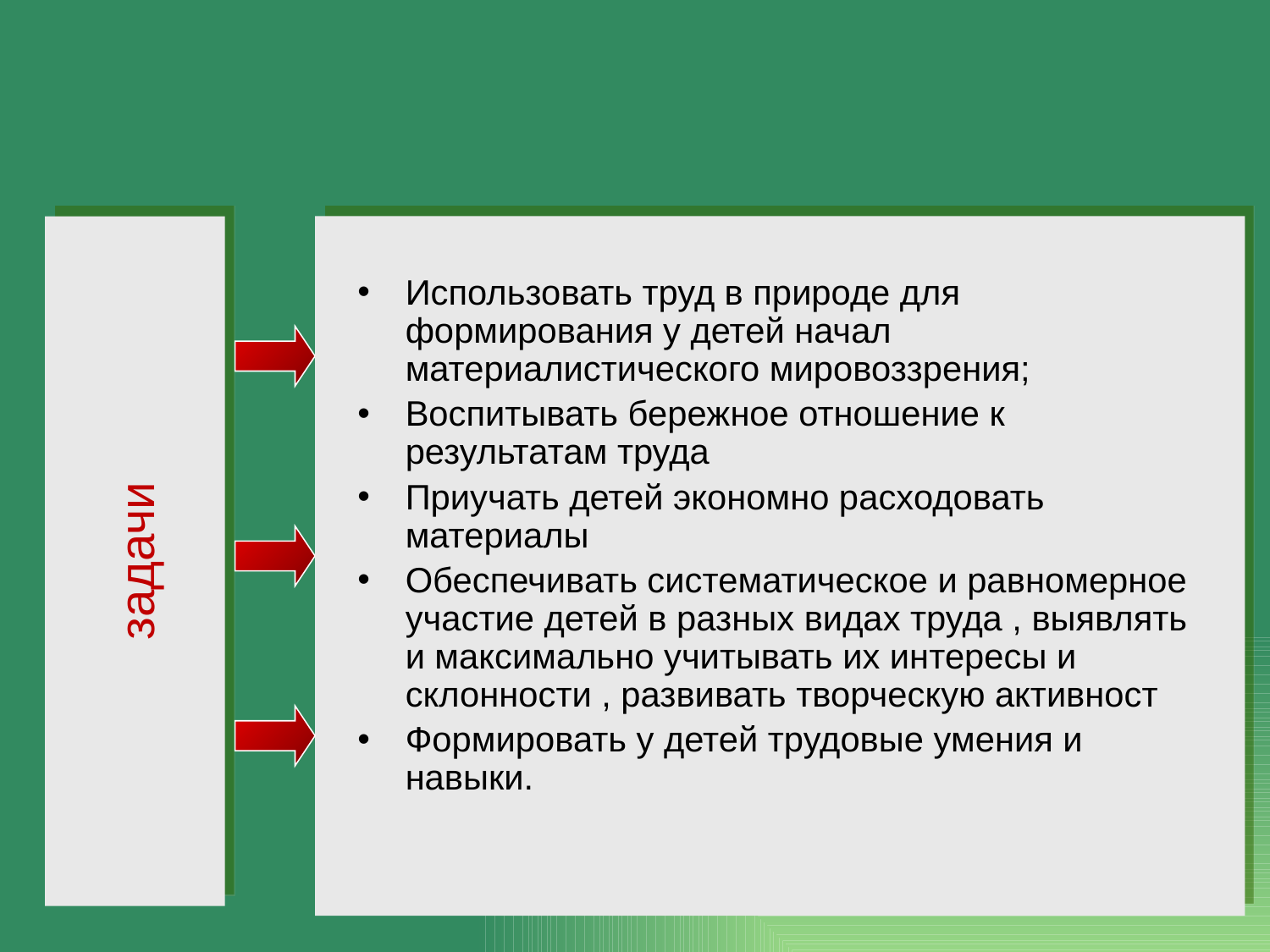

Использовать труд в природе для формирования у детей начал материалистического мировоззрения;
Воспитывать бережное отношение к результатам труда
Приучать детей экономно расходовать материалы
Обеспечивать систематическое и равномерное участие детей в разных видах труда , выявлять и максимально учитывать их интересы и склонности , развивать творческую активност
Формировать у детей трудовые умения и навыки.

задачи